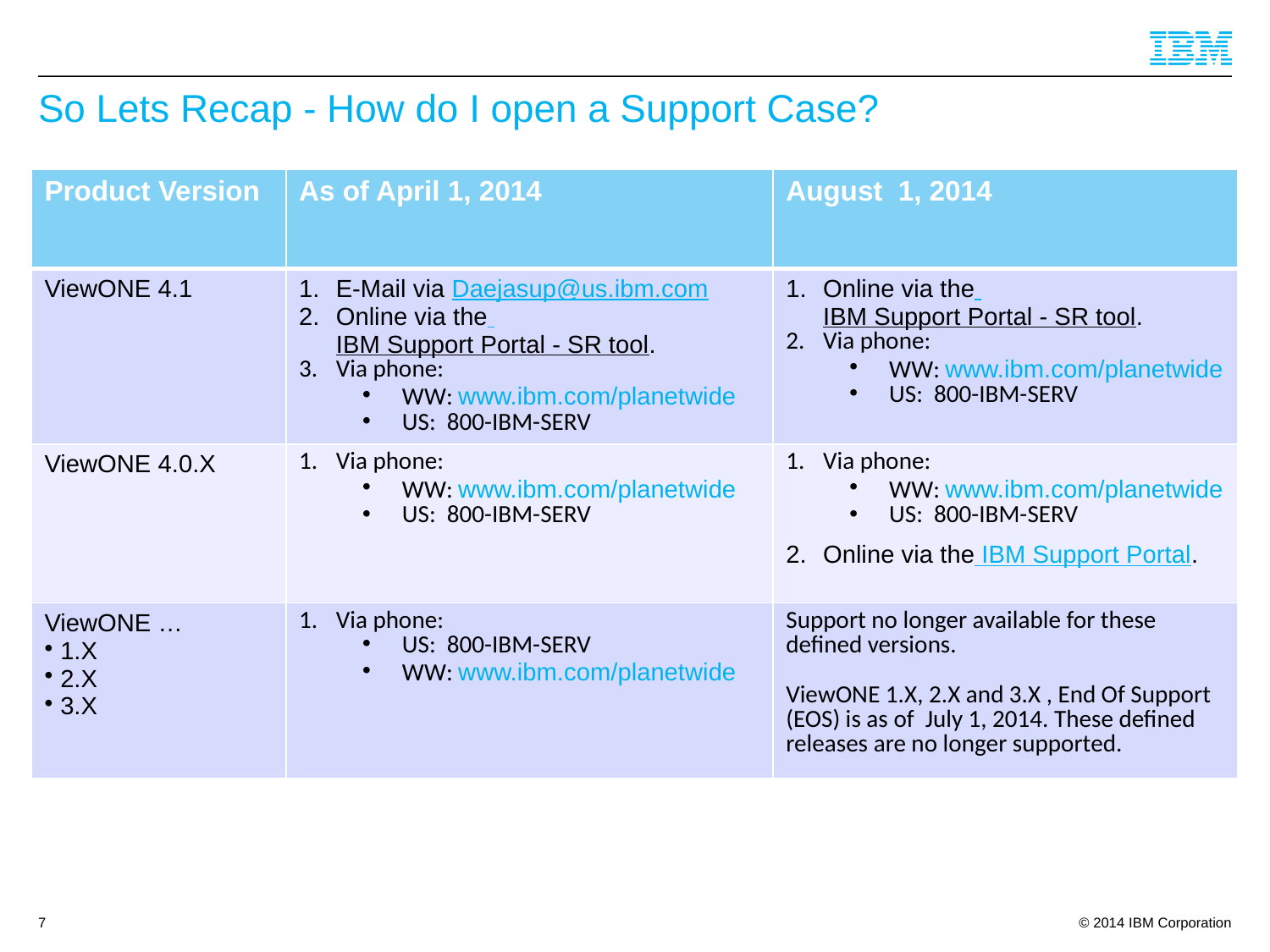

# So Lets Recap - How do I open a Support Case?
| Product Version | As of April 1, 2014 | August 1, 2014 |
| --- | --- | --- |
| ViewONE 4.1 | E-Mail via Daejasup@us.ibm.com Online via the IBM Support Portal - SR tool. Via phone: WW: www.ibm.com/planetwide US: 800-IBM-SERV | Online via the IBM Support Portal - SR tool. Via phone: WW: www.ibm.com/planetwide US: 800-IBM-SERV |
| ViewONE 4.0.X | Via phone: WW: www.ibm.com/planetwide US: 800-IBM-SERV | Via phone: WW: www.ibm.com/planetwide US: 800-IBM-SERV Online via the IBM Support Portal. |
| ViewONE … 1.X 2.X 3.X | Via phone: US: 800-IBM-SERV WW: www.ibm.com/planetwide | Support no longer available for these defined versions. ViewONE 1.X, 2.X and 3.X , End Of Support (EOS) is as of July 1, 2014. These defined releases are no longer supported. |
7